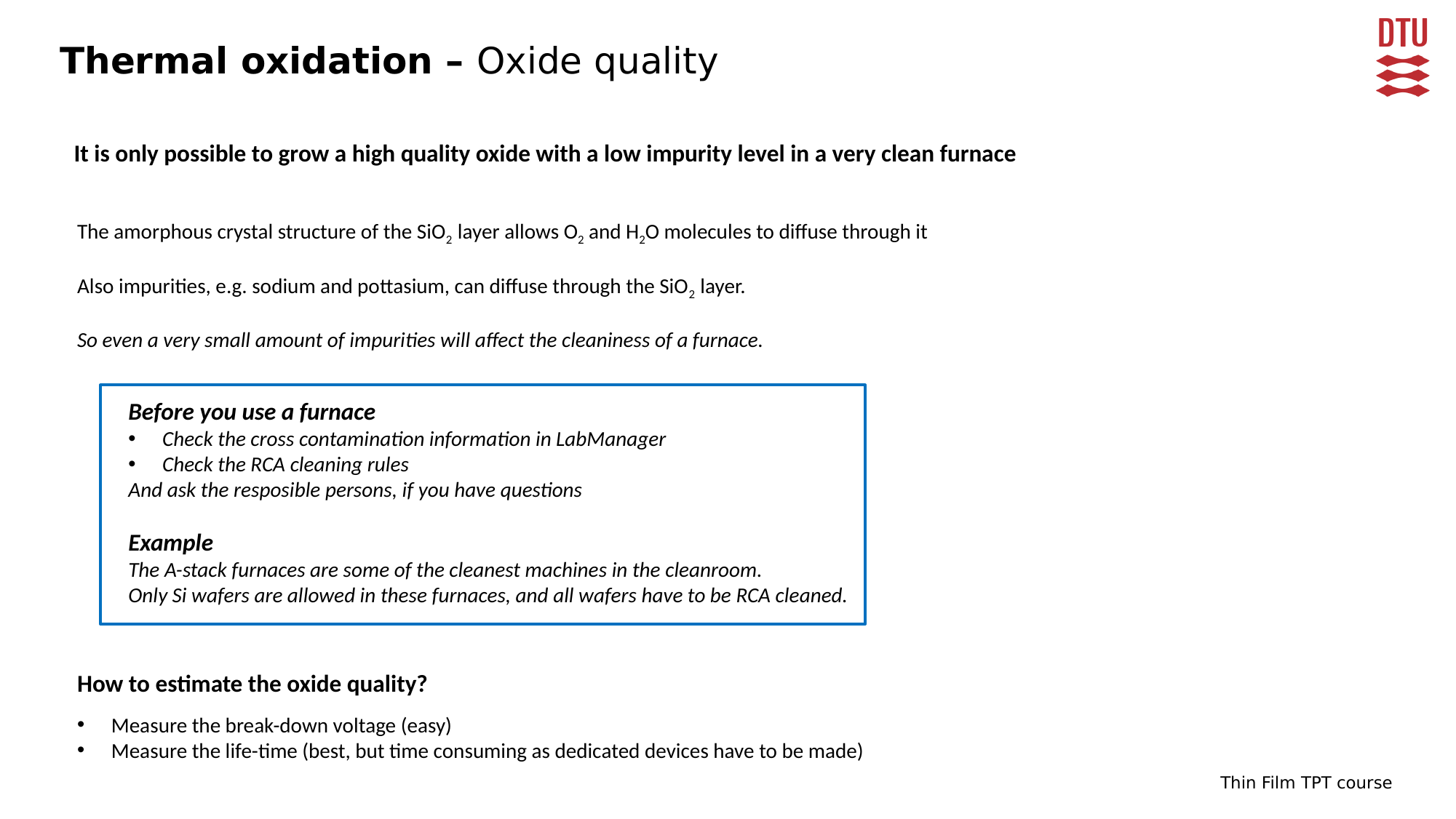

Thermal oxidation – Oxide quality
It is only possible to grow a high quality oxide with a low impurity level in a very clean furnace

The amorphous crystal structure of the SiO2  layer allows O2 and H2O molecules to diffuse through it

Also impurities, e.g. sodium and pottasium, can diffuse through the SiO2  layer.

So even a very small amount of impurities will affect the cleaniness of a furnace.

How to estimate the oxide quality?

Measure the break-down voltage (easy)
Measure the life-time (best, but time consuming as dedicated devices have to be made)

Before you use a furnace
Check the cross contamination information in LabManager
Check the RCA cleaning rules
And ask the resposible persons, if you have questions

Example
The A-stack furnaces are some of the cleanest machines in the cleanroom.
Only Si wafers are allowed in these furnaces, and all wafers have to be RCA cleaned.